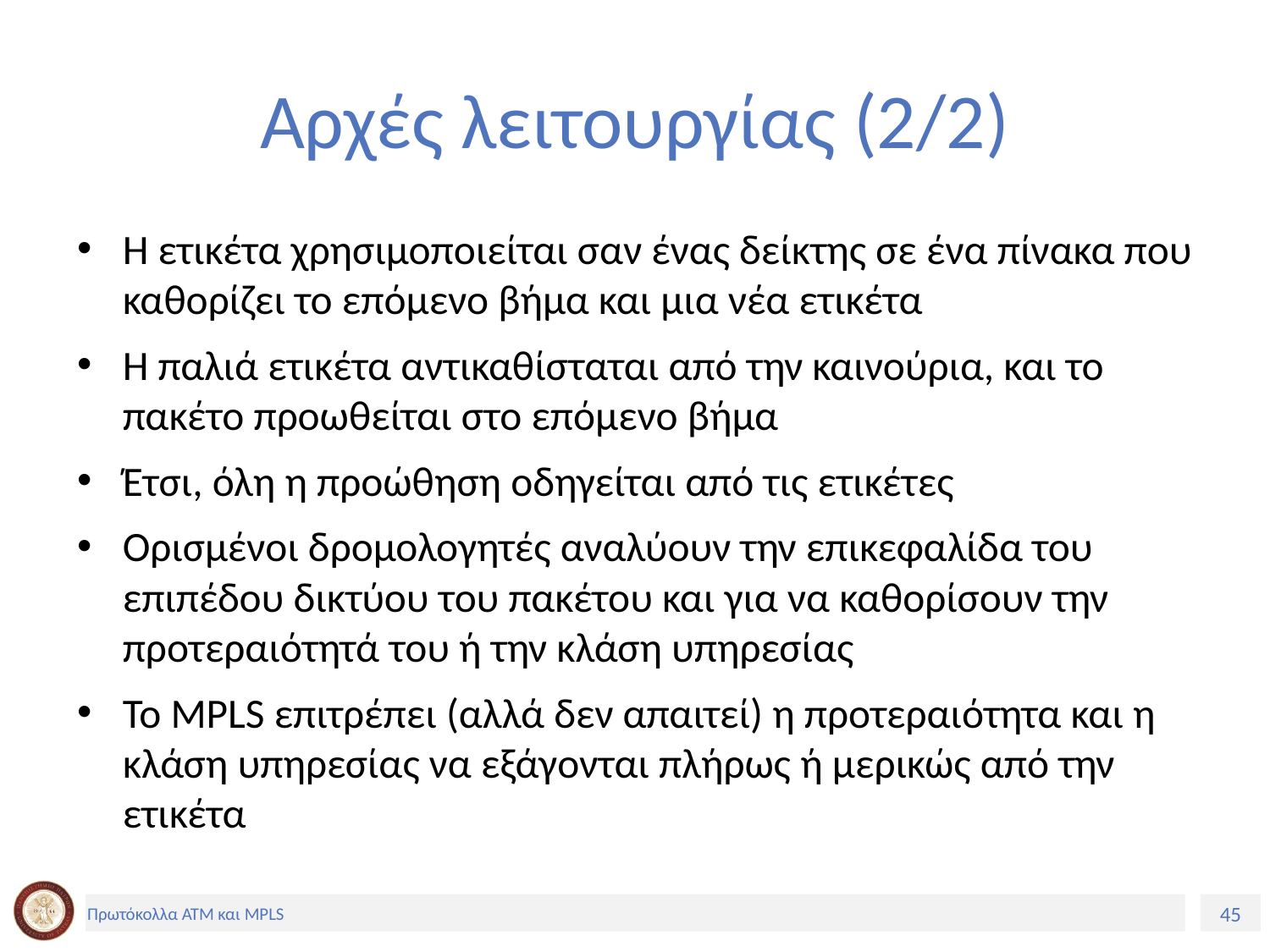

# Αρχές λειτουργίας (2/2)
Η ετικέτα χρησιμοποιείται σαν ένας δείκτης σε ένα πίνακα που καθορίζει το επόμενο βήμα και μια νέα ετικέτα
Η παλιά ετικέτα αντικαθίσταται από την καινούρια, και το πακέτο προωθείται στο επόμενο βήμα
Έτσι, όλη η προώθηση οδηγείται από τις ετικέτες
Ορισμένοι δρομολογητές αναλύουν την επικεφαλίδα του επιπέδου δικτύου του πακέτου και για να καθορίσουν την προτεραιότητά του ή την κλάση υπηρεσίας
Το MPLS επιτρέπει (αλλά δεν απαιτεί) η προτεραιότητα και η κλάση υπηρεσίας να εξάγονται πλήρως ή μερικώς από την ετικέτα